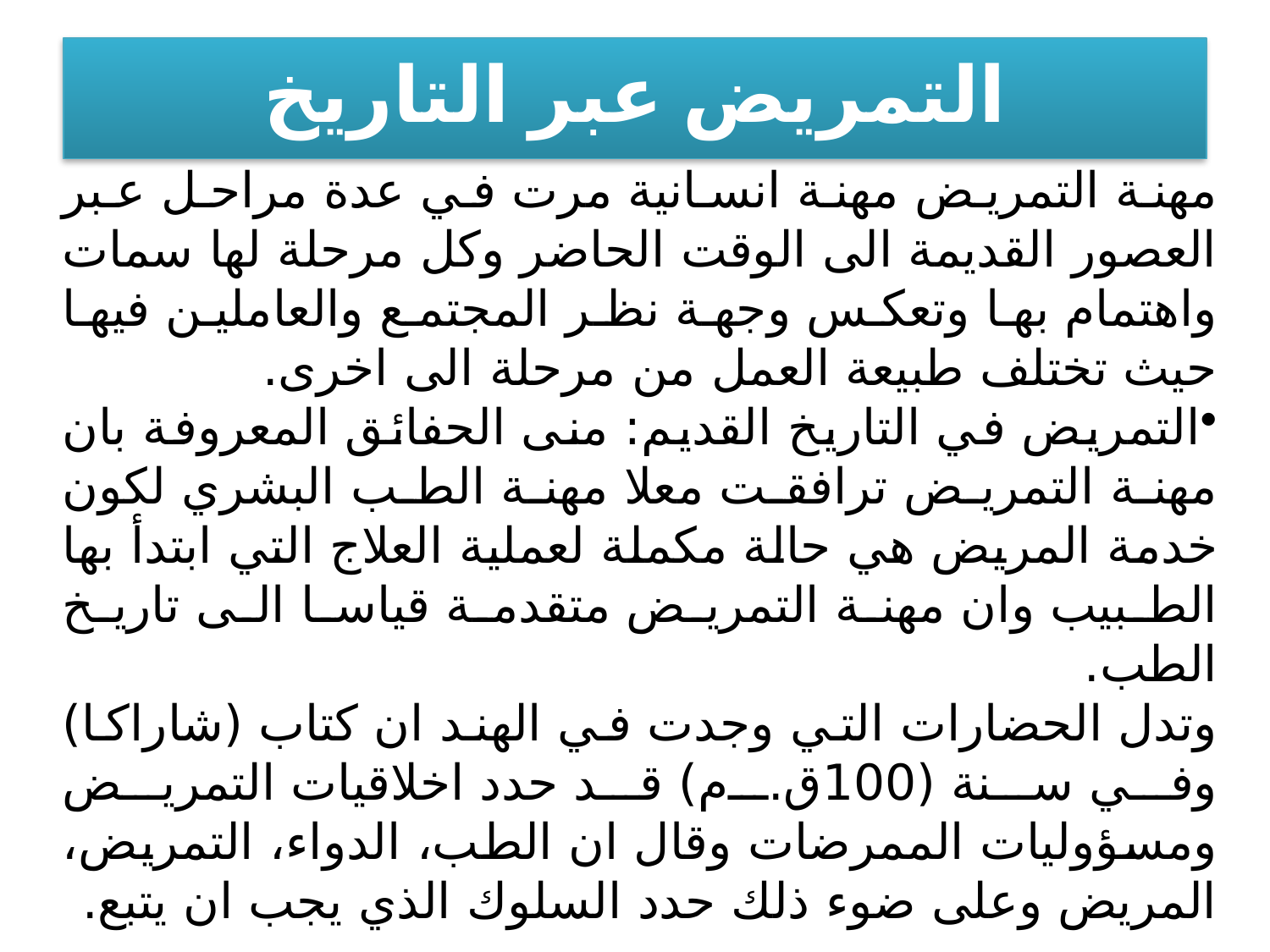

# التمريض عبر التاريخ
مهنة التمريض مهنة انسانية مرت في عدة مراحل عبر العصور القديمة الى الوقت الحاضر وكل مرحلة لها سمات واهتمام بها وتعكس وجهة نظر المجتمع والعاملين فيها حيث تختلف طبيعة العمل من مرحلة الى اخرى.
التمريض في التاريخ القديم: منى الحفائق المعروفة بان مهنة التمريض ترافقت معلا مهنة الطب البشري لكون خدمة المريض هي حالة مكملة لعملية العلاج التي ابتدأ بها الطبيب وان مهنة التمريض متقدمة قياسا الى تاريخ الطب.
وتدل الحضارات التي وجدت في الهند ان كتاب (شاراكا) وفي سنة (100ق.م) قد حدد اخلاقيات التمريض ومسؤوليات الممرضات وقال ان الطب، الدواء، التمريض، المريض وعلى ضوء ذلك حدد السلوك الذي يجب ان يتبع.